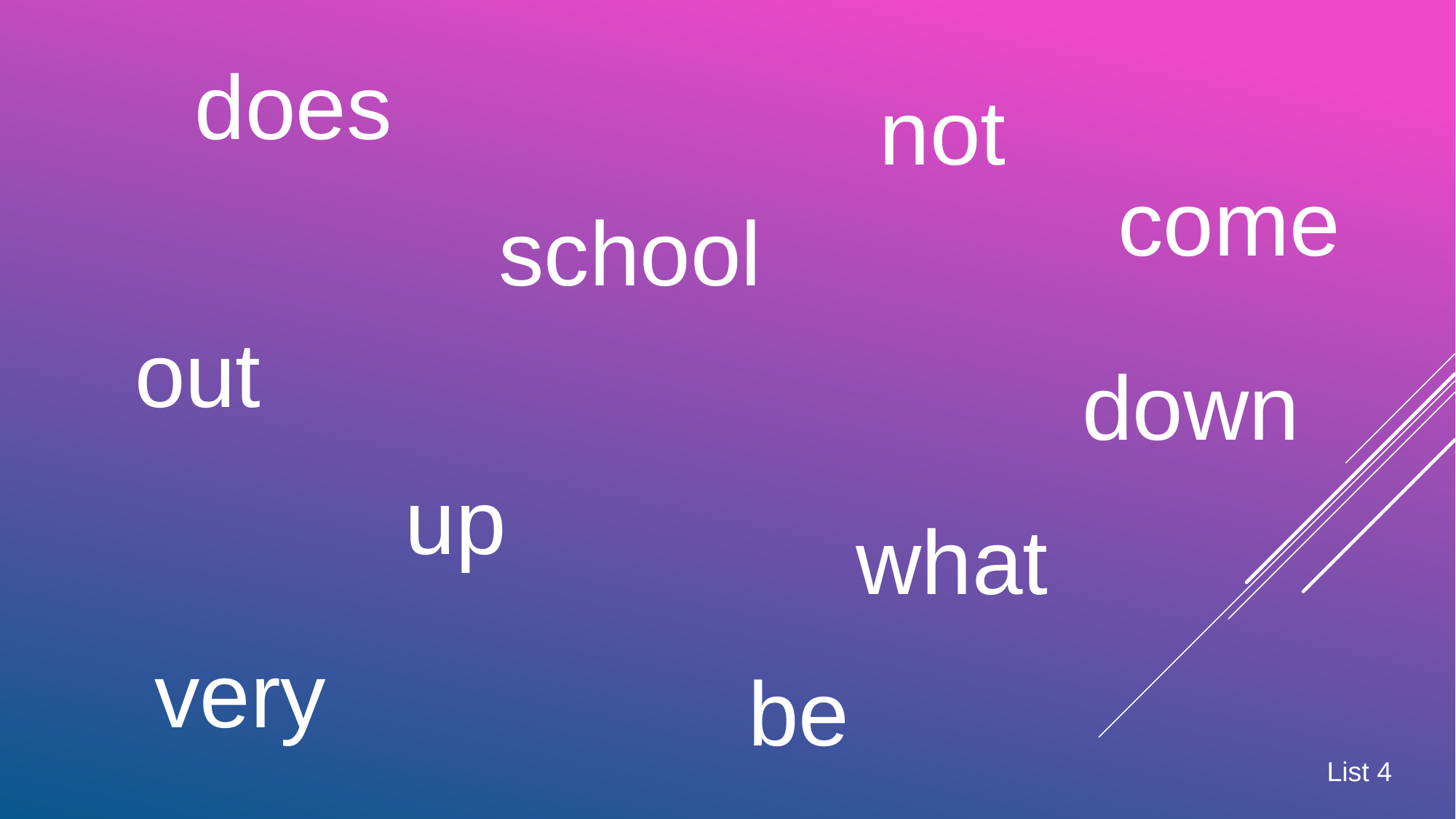

does
not
come
school
out
down
up
what
very
be
List 4